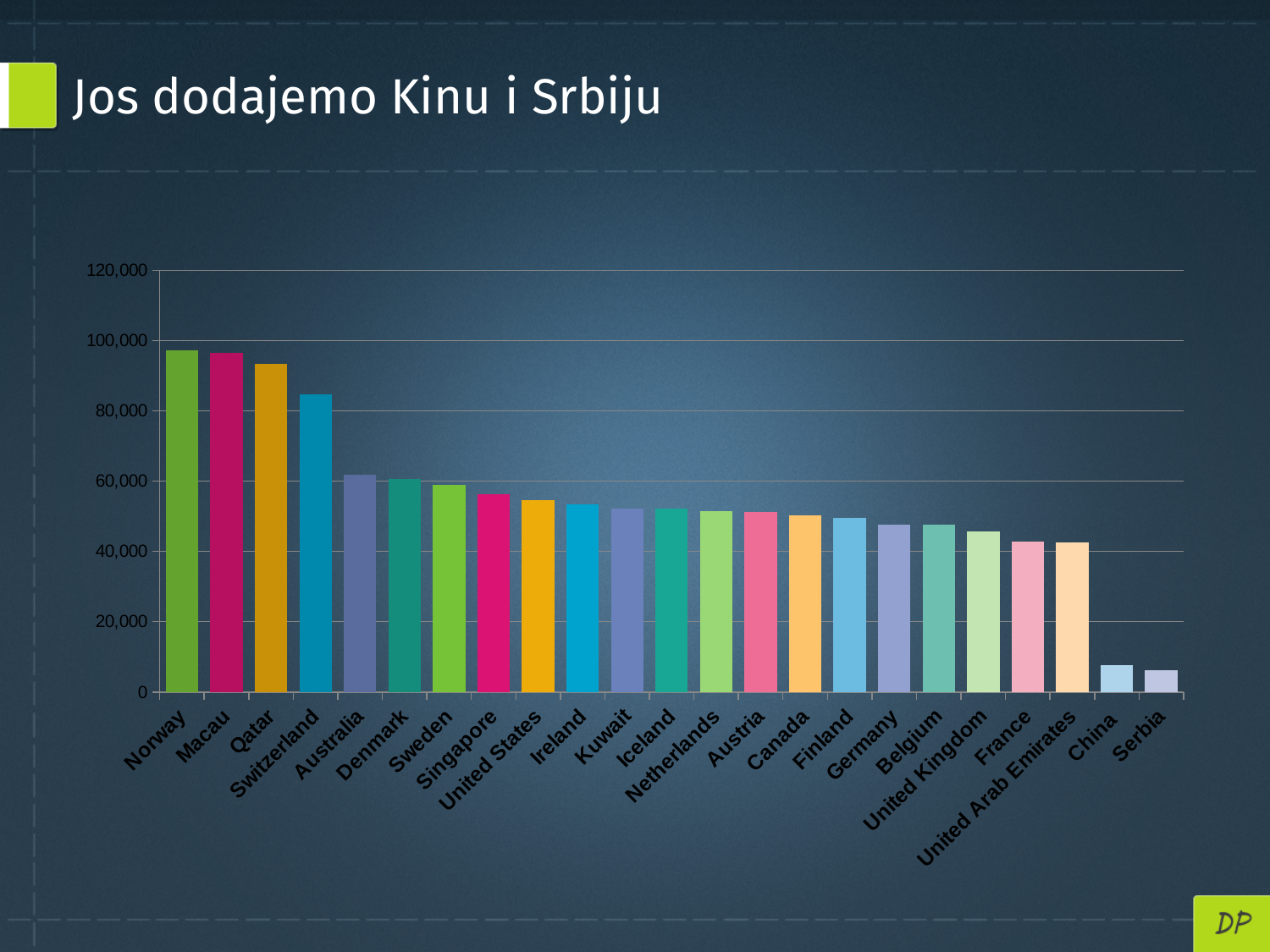

# Jos dodajemo Kinu i Srbiju

### Chart

| Category |  |
|---|---|
|  Norway | 97363.0 |
|  Macau | 96444.0 |
|  Qatar | 93397.0 |
|   Switzerland | 84733.0 |
|  Australia | 61887.0 |
|  Denmark | 60634.0 |
|  Sweden | 58887.0 |
|  Singapore | 56286.0 |
|  United States | 54629.0 |
|  Ireland | 53313.0 |
|  Kuwait | 52197.0 |
|  Iceland | 52111.0 |
|  Netherlands | 51590.0 |
|  Austria | 51127.0 |
|  Canada | 50271.0 |
|  Finland | 49541.0 |
|  Germany | 47627.0 |
|  Belgium | 47516.0 |
|  United Kingdom | 45603.0 |
|  France | 42736.0 |
|  United Arab Emirates | 42522.0 |
| China  | 7594.0 |
| Serbia | 6152.0 |